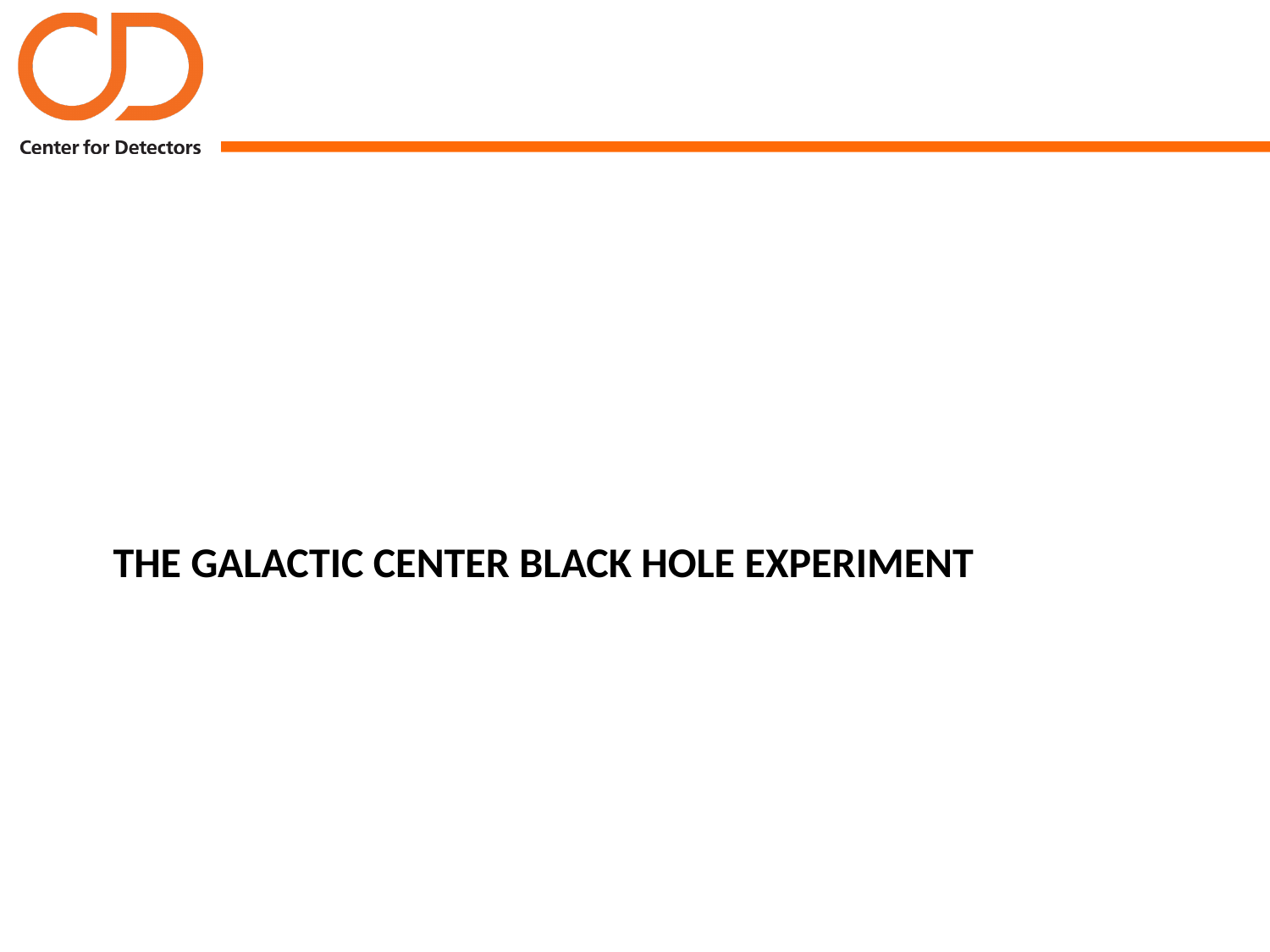

# The Galactic center black hole experiment